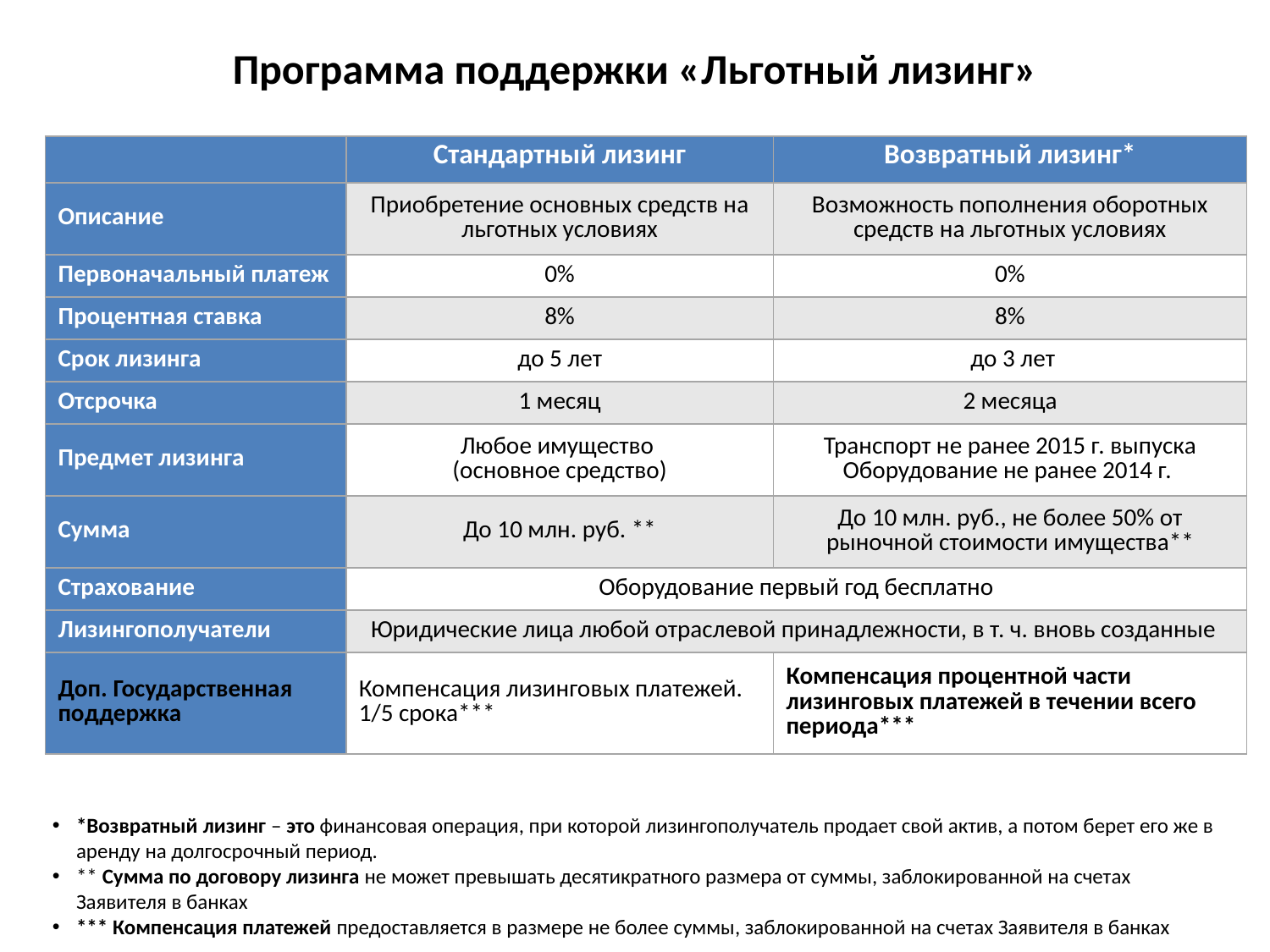

Программа поддержки «Льготный лизинг»
|  | Стандартный лизинг | Возвратный лизинг\* |
| --- | --- | --- |
| Описание | Приобретение основных средств на льготных условиях | Возможность пополнения оборотных средств на льготных условиях |
| Первоначальный платеж | 0% | 0% |
| Процентная ставка | 8% | 8% |
| Срок лизинга | до 5 лет | до 3 лет |
| Отсрочка | 1 месяц | 2 месяца |
| Предмет лизинга | Любое имущество (основное средство) | Транспорт не ранее 2015 г. выпуска Оборудование не ранее 2014 г. |
| Сумма | До 10 млн. руб. \*\* | До 10 млн. руб., не более 50% от рыночной стоимости имущества\*\* |
| Страхование | Оборудование первый год бесплатно |  |
| Лизингополучатели | Юридические лица любой отраслевой принадлежности, в т. ч. вновь созданные |  |
| Доп. Государственная поддержка | Компенсация лизинговых платежей. 1/5 срока\*\*\* | Компенсация процентной части лизинговых платежей в течении всего периода\*\*\* |
*Возвратный лизинг – это финансовая операция, при которой лизингополучатель продает свой актив, а потом берет его же в аренду на долгосрочный период.
** Сумма по договору лизинга не может превышать десятикратного размера от суммы, заблокированной на счетах Заявителя в банках
*** Компенсация платежей предоставляется в размере не более суммы, заблокированной на счетах Заявителя в банках